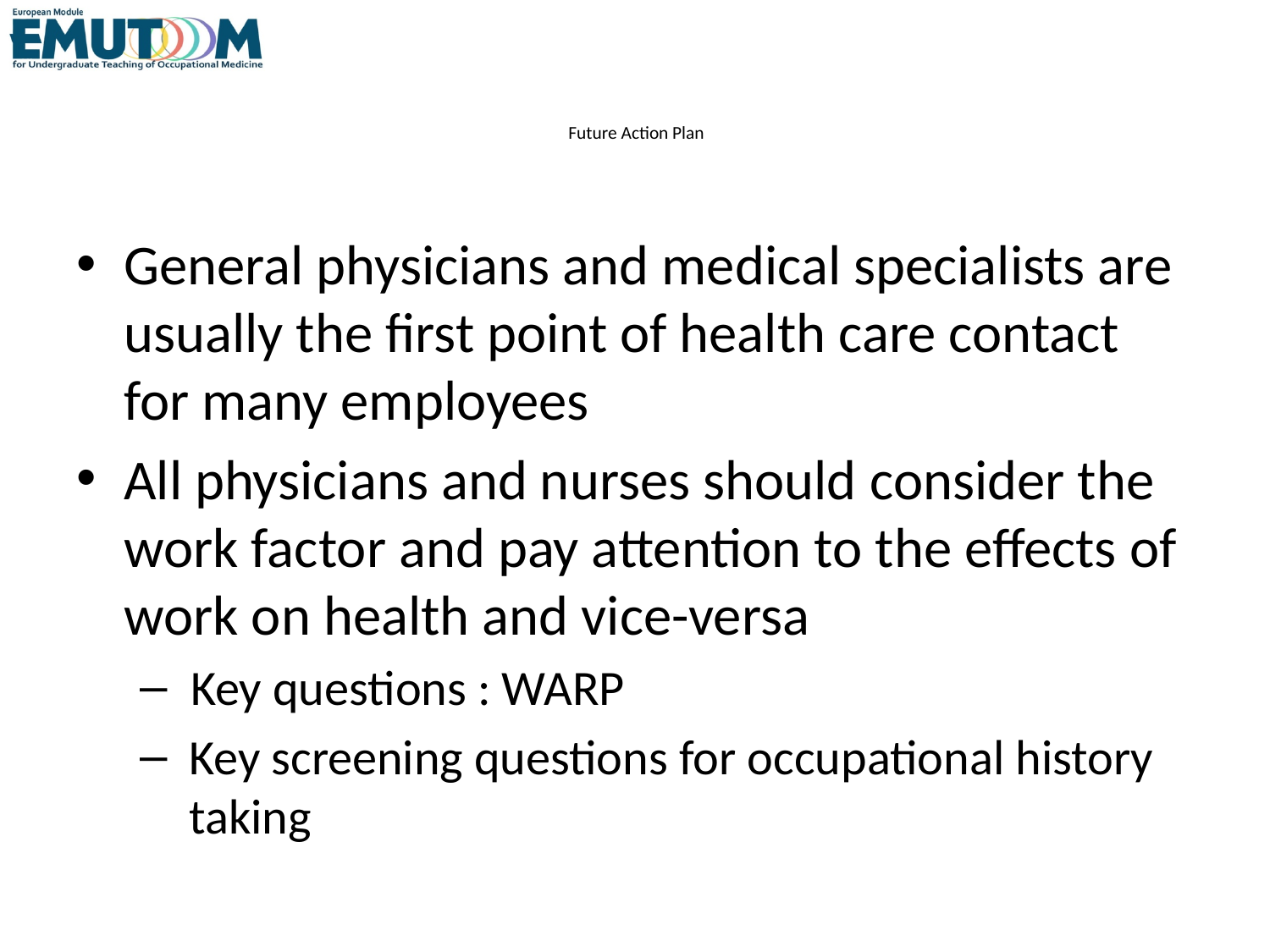

# Future Action Plan
General physicians and medical specialists are usually the first point of health care contact for many employees
All physicians and nurses should consider the work factor and pay attention to the effects of work on health and vice-versa
 Key questions : WARP
Key screening questions for occupational history  taking